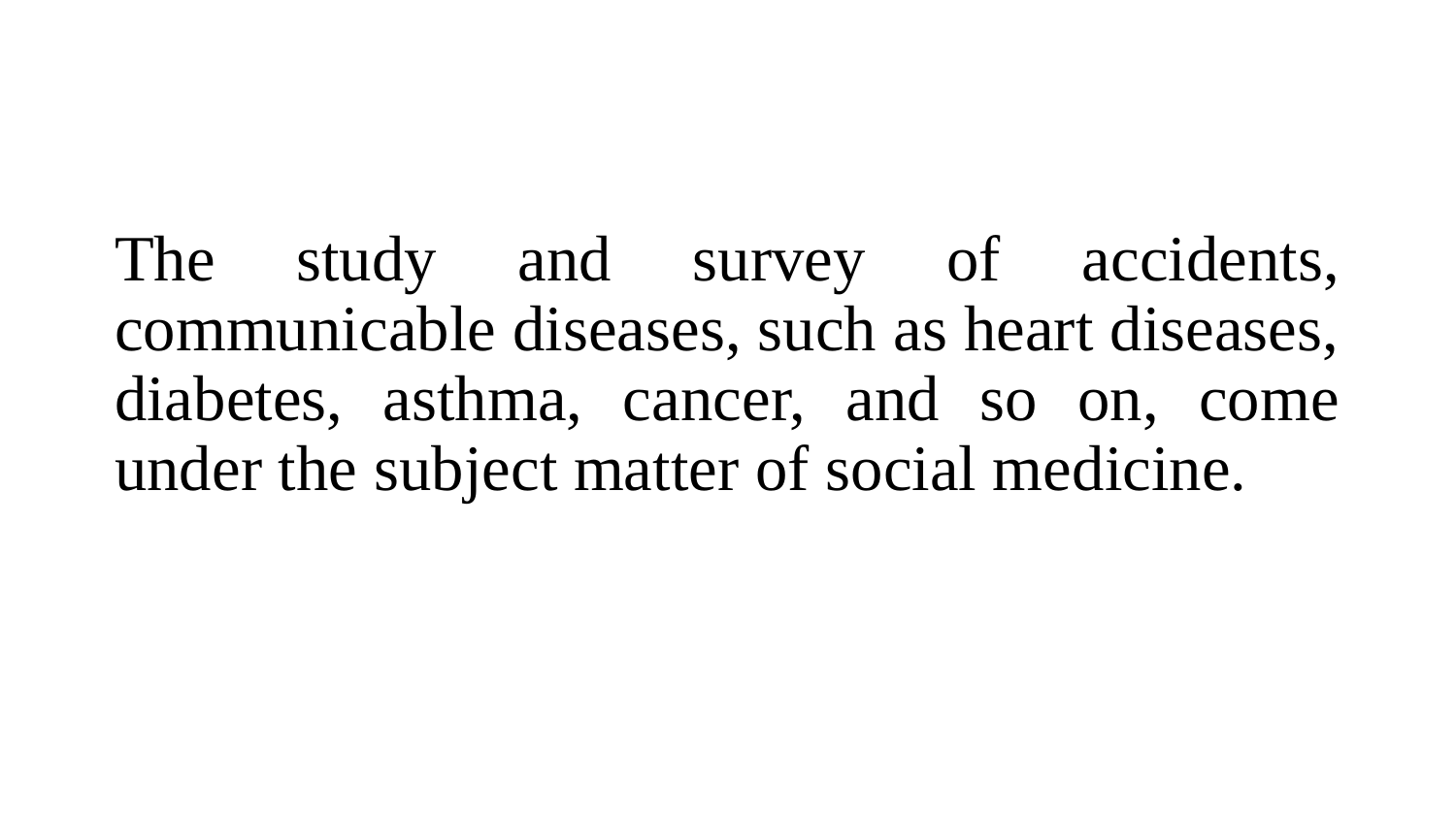

#
The study and survey of accidents, communicable diseases, such as heart diseases, diabetes, asthma, cancer, and so on, come under the subject matter of social medicine.